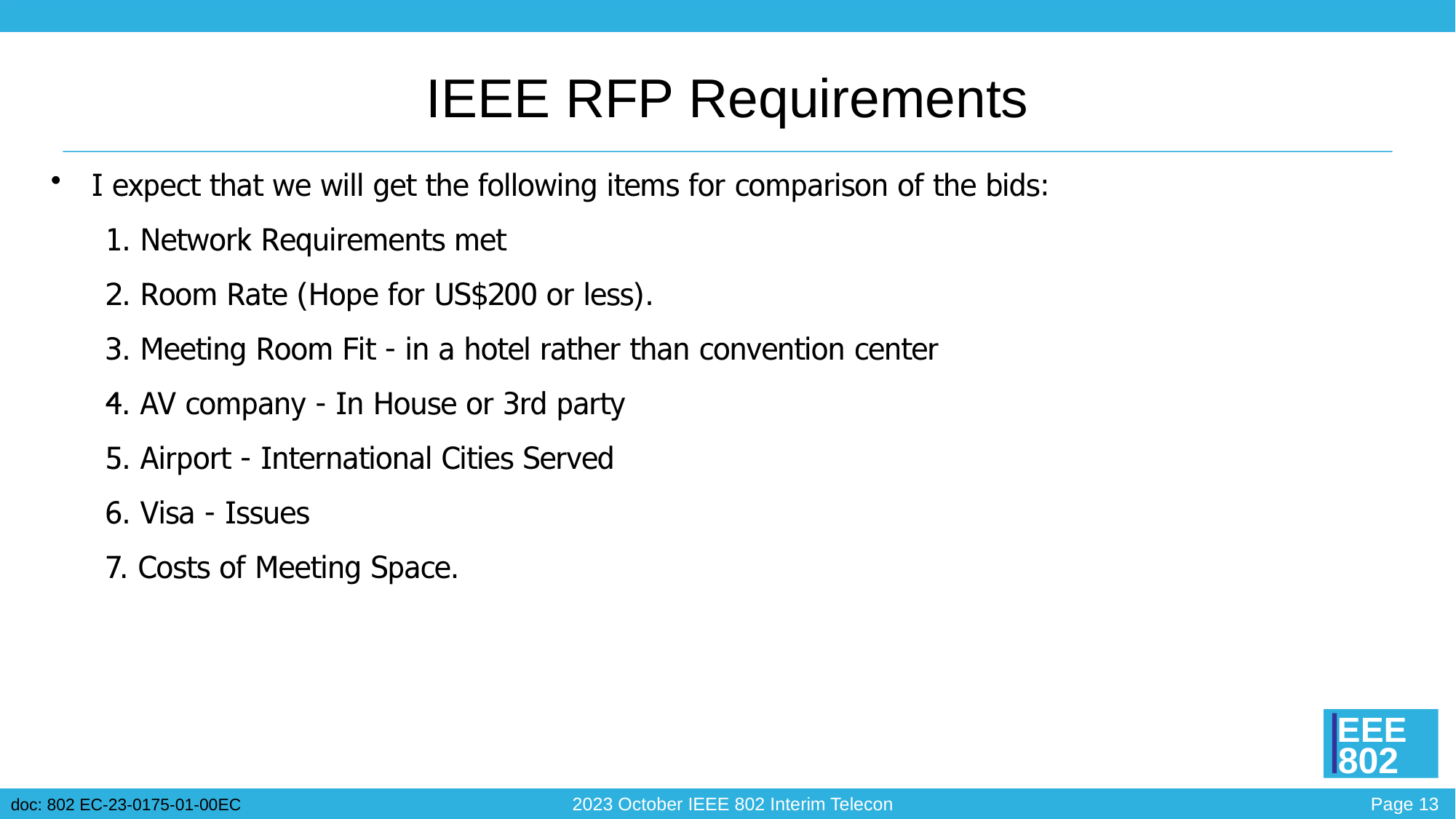

# IEEE RFP Requirements
I expect that we will get the following items for comparison of the bids:
1. Network Requirements met
2. Room Rate (Hope for US$200 or less).
3. Meeting Room Fit - in a hotel rather than convention center
4. AV company - In House or 3rd party
5. Airport - International Cities Served
6. Visa - Issues
7. Costs of Meeting Space.